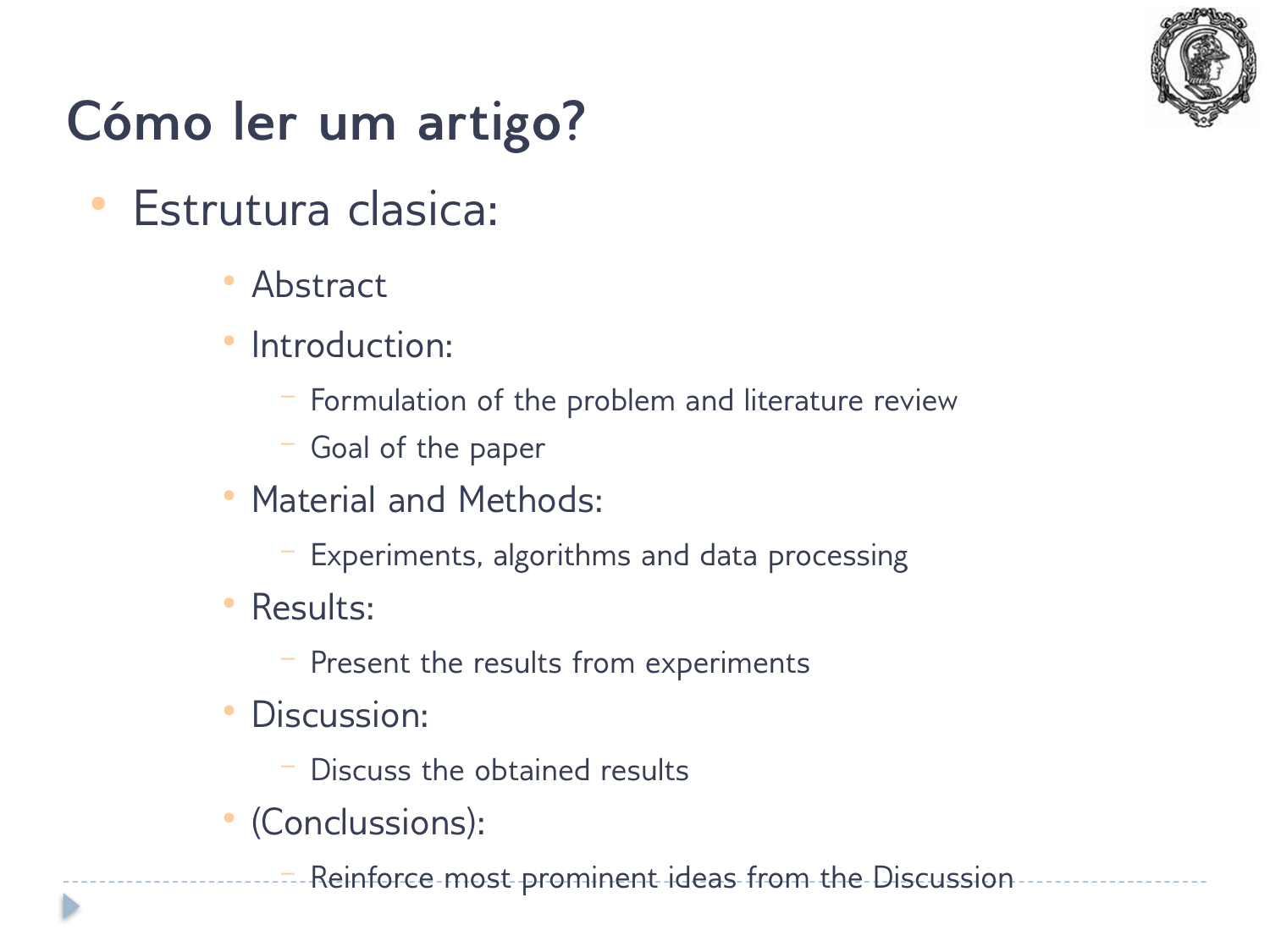

Cómo ler um artigo?
Estrutura clasica:
Abstract
Introduction:
Formulation of the problem and literature review
Goal of the paper
Material and Methods:
Experiments, algorithms and data processing
Results:
Present the results from experiments
Discussion:
Discuss the obtained results
(Conclussions):
Reinforce most prominent ideas from the Discussion